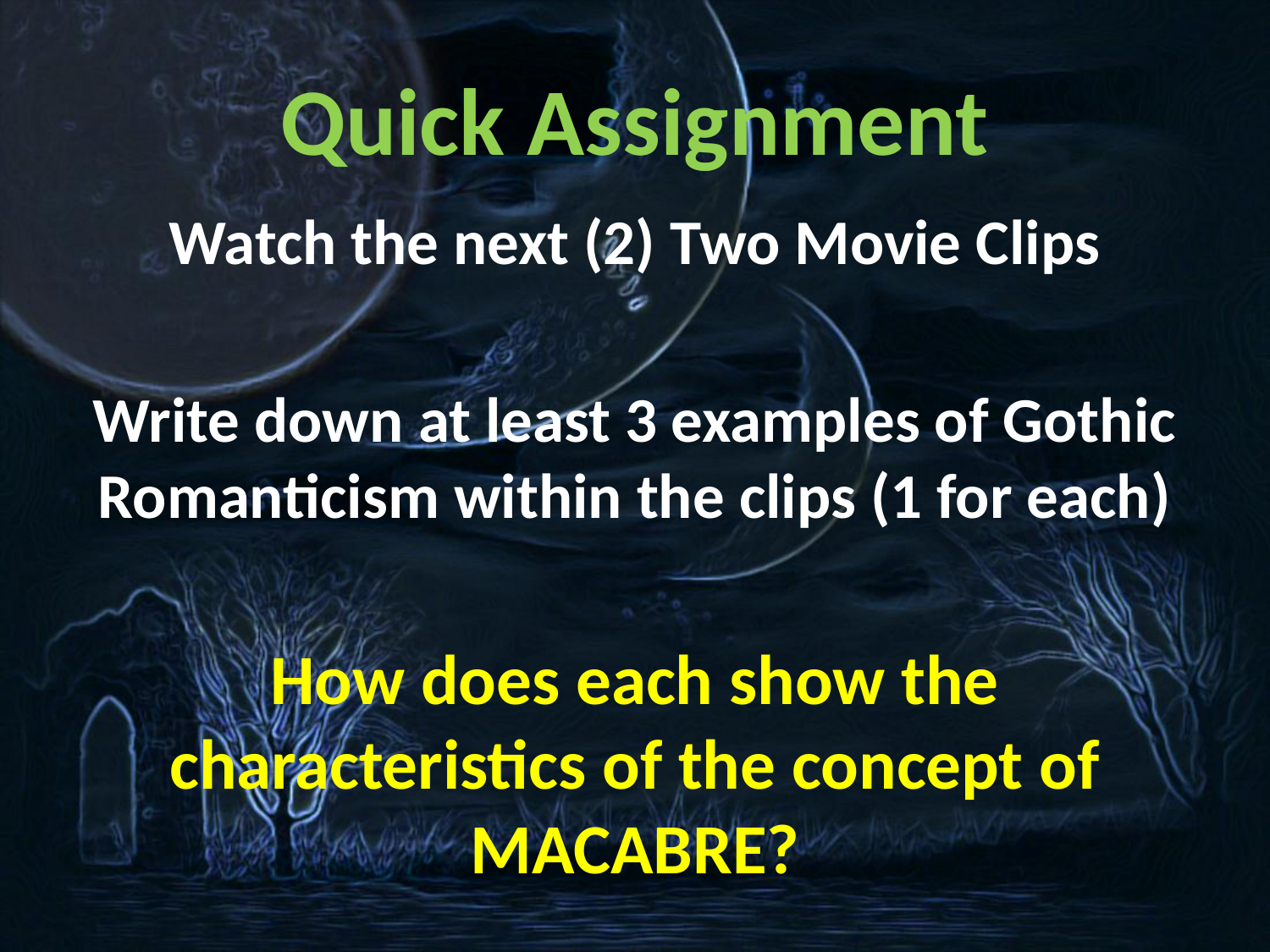

# Quick Assignment
Watch the next (2) Two Movie Clips

Write down at least 3 examples of Gothic Romanticism within the clips (1 for each)

How does each show the characteristics of the concept of MACABRE?